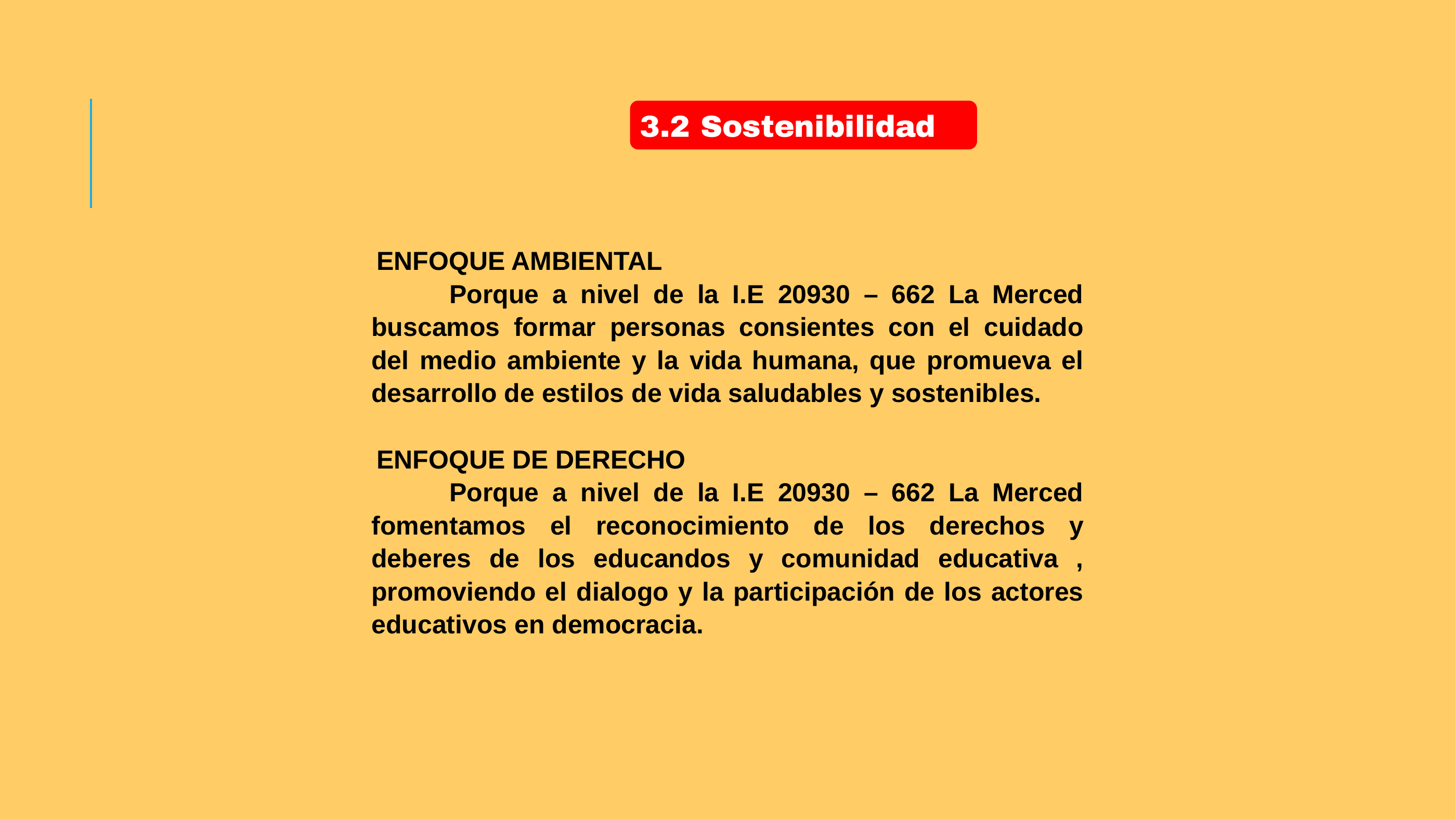

3.2 Sostenibilidad
ENFOQUE AMBIENTAL
	Porque a nivel de la I.E 20930 – 662 La Merced buscamos formar personas consientes con el cuidado del medio ambiente y la vida humana, que promueva el desarrollo de estilos de vida saludables y sostenibles.

ENFOQUE DE DERECHO
	Porque a nivel de la I.E 20930 – 662 La Merced fomentamos el reconocimiento de los derechos y deberes de los educandos y comunidad educativa , promoviendo el dialogo y la participación de los actores educativos en democracia.